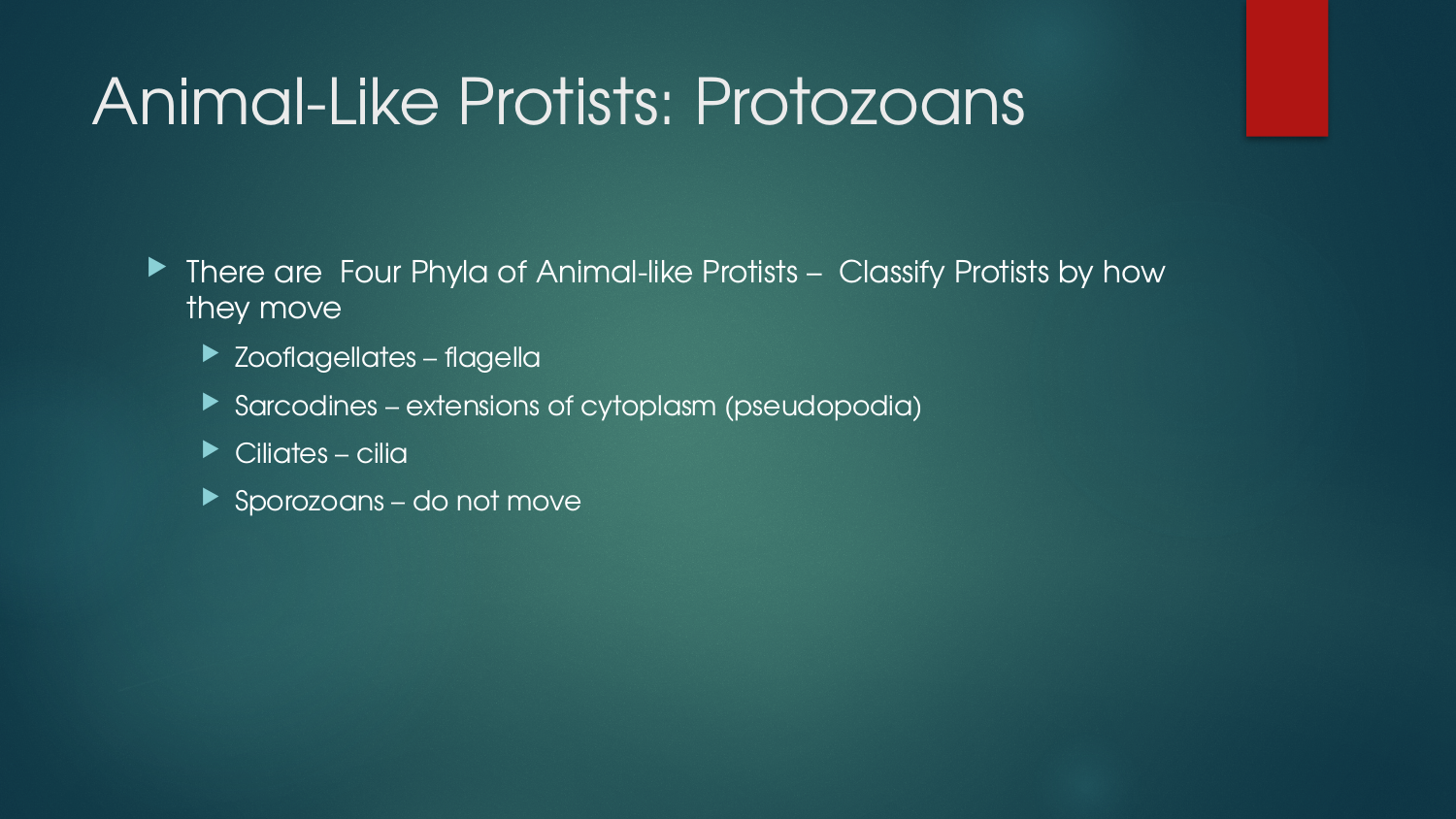

# Animal-Like Protists: Protozoans
There are  Four Phyla of Animal-like Protists –  Classify Protists by how they move
Zooflagellates – flagella
Sarcodines – extensions of cytoplasm (pseudopodia)
Ciliates – cilia
Sporozoans – do not move